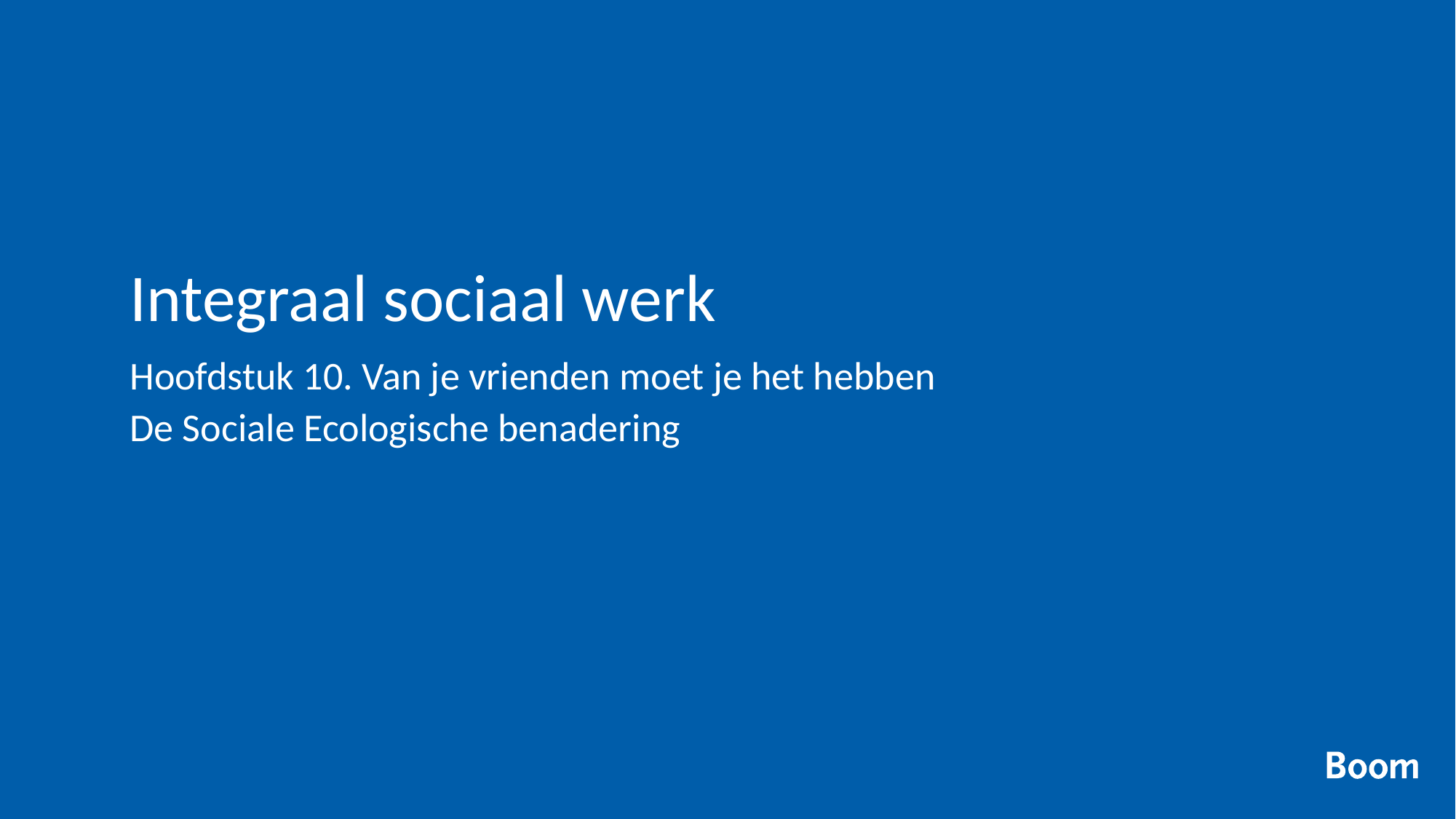

# Integraal sociaal werk
Hoofdstuk 10. Van je vrienden moet je het hebben
De Sociale Ecologische benadering